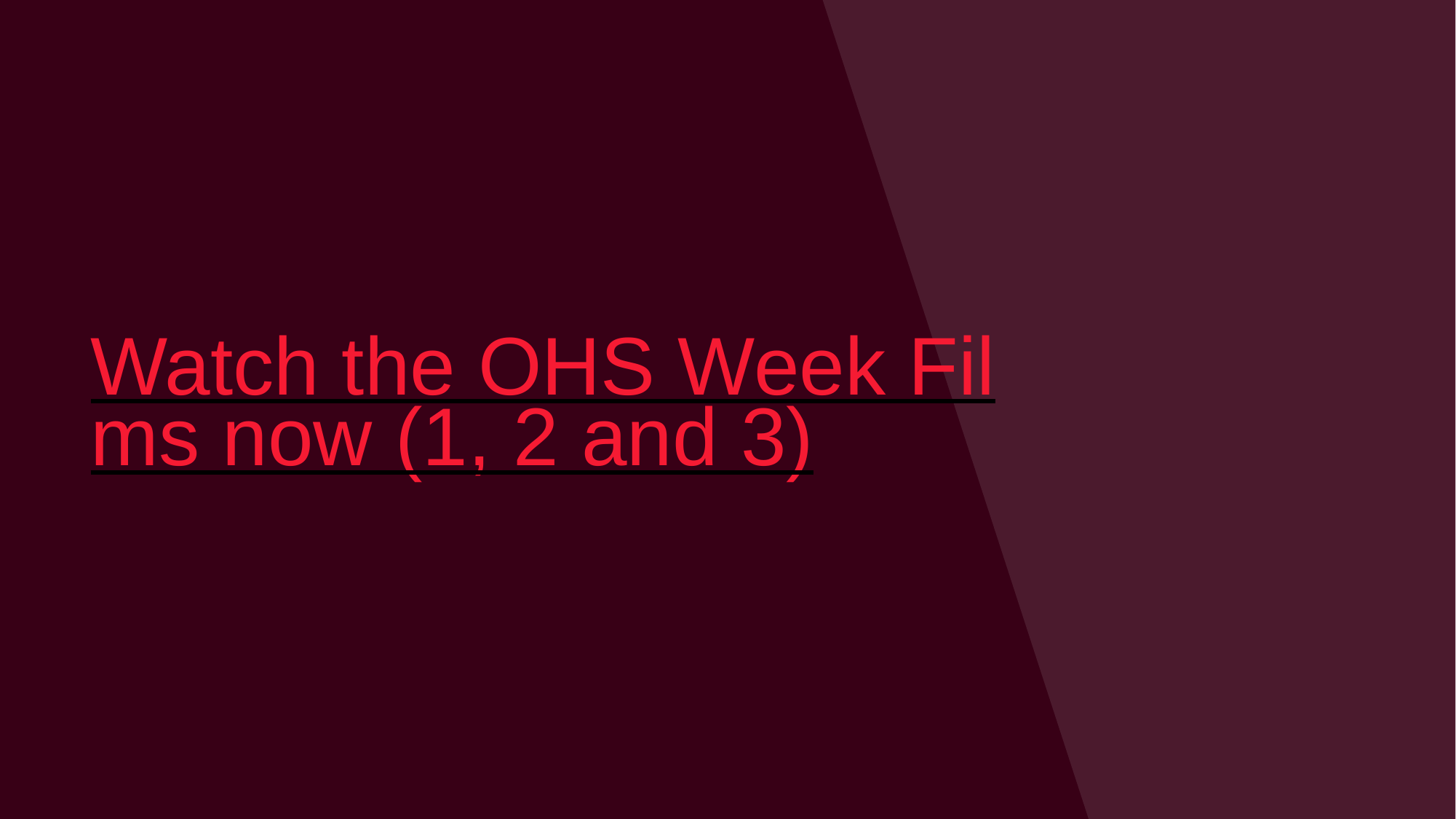

# Watch the OHS Week Films now (1, 2 and 3)
9